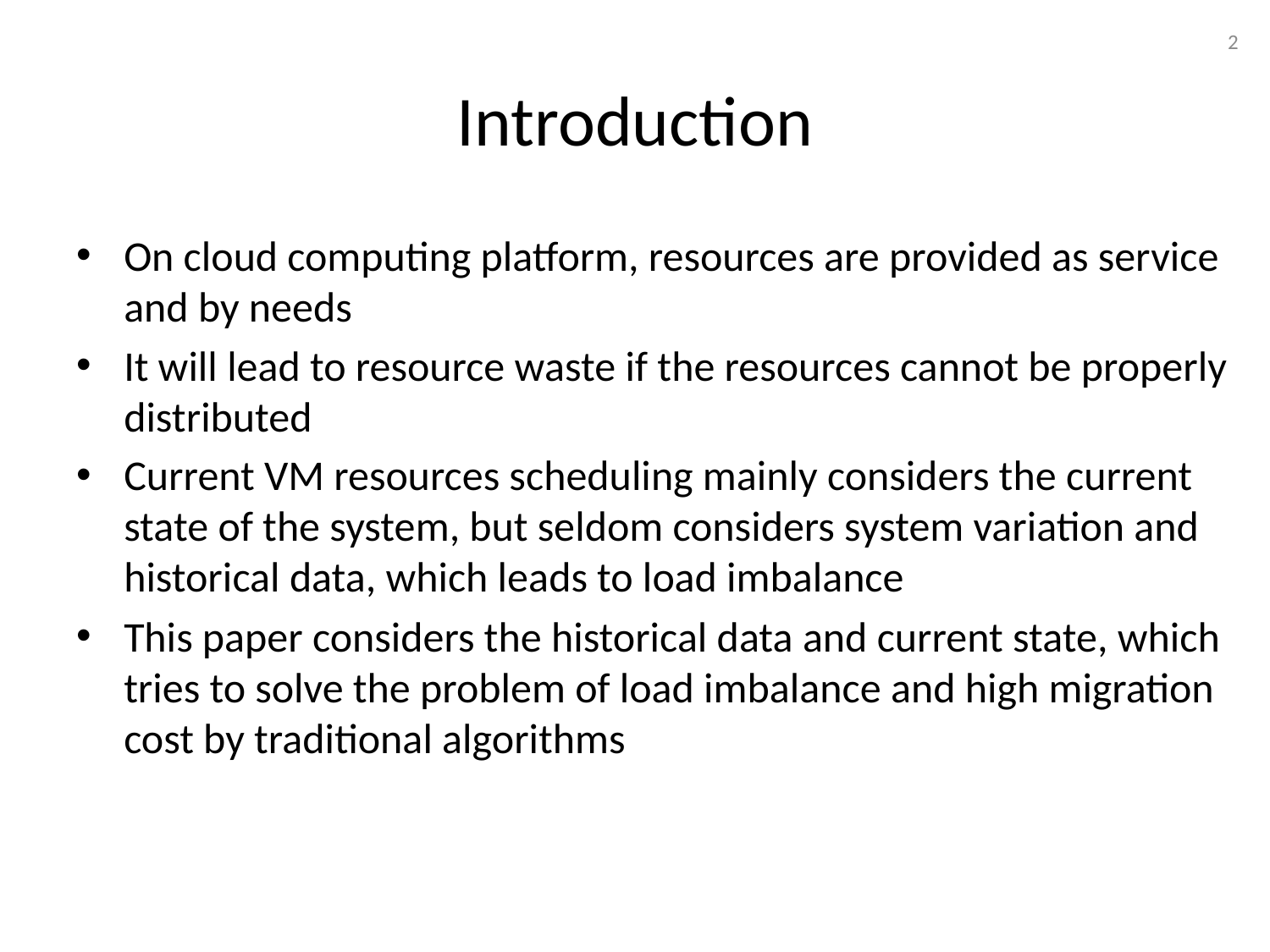

2
# Introduction
On cloud computing platform, resources are provided as service and by needs
It will lead to resource waste if the resources cannot be properly distributed
Current VM resources scheduling mainly considers the current state of the system, but seldom considers system variation and historical data, which leads to load imbalance
This paper considers the historical data and current state, which tries to solve the problem of load imbalance and high migration cost by traditional algorithms